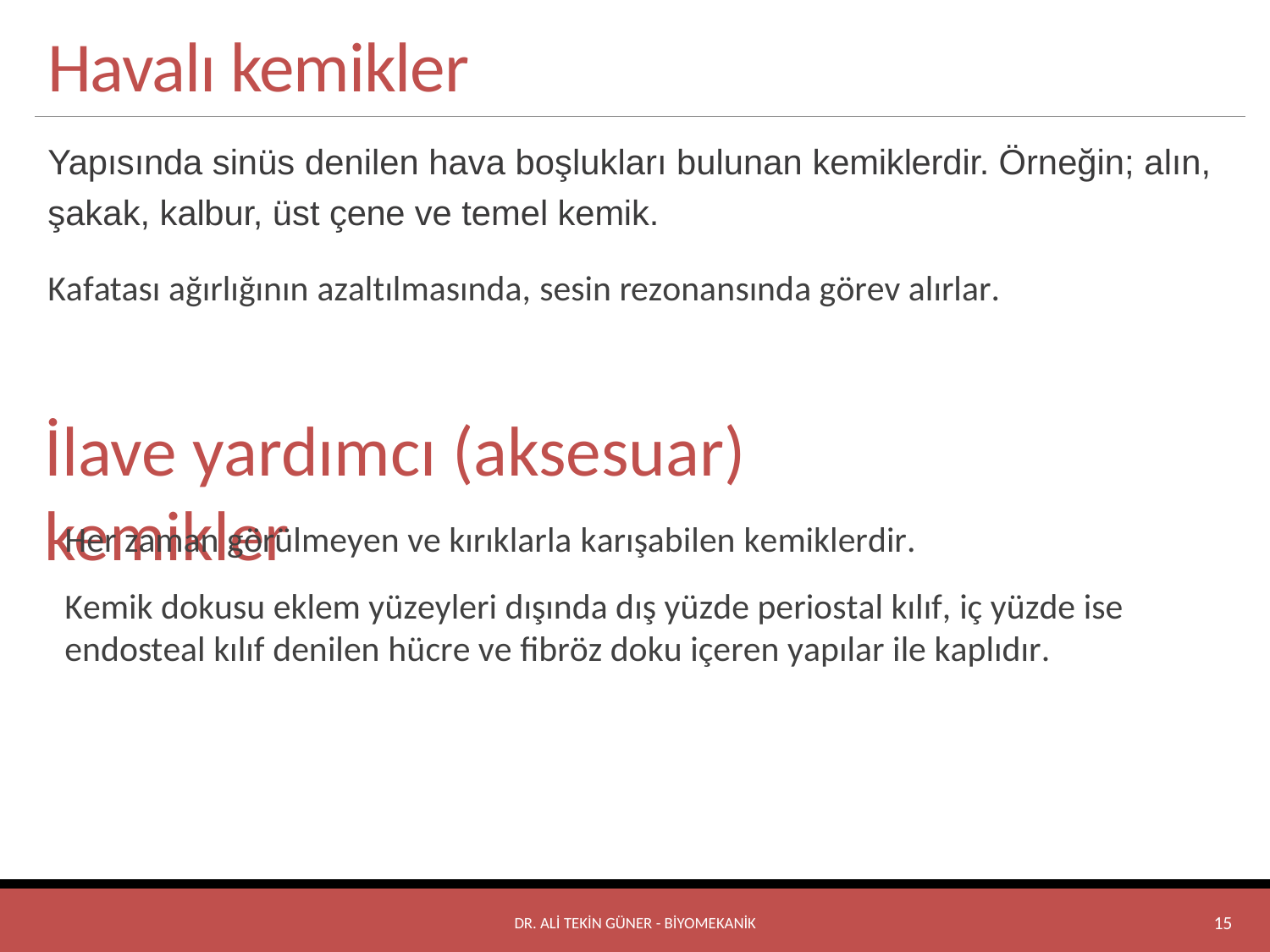

# Havalı kemikler
Yapısında sinüs denilen hava boşlukları bulunan kemiklerdir. Örneğin; alın, şakak, kalbur, üst çene ve temel kemik.
Kafatası ağırlığının azaltılmasında, sesin rezonansında görev alırlar.

İlave yardımcı (aksesuar) kemikler
Her zaman görülmeyen ve kırıklarla karışabilen kemiklerdir.
Kemik dokusu eklem yüzeyleri dışında dış yüzde periostal kılıf, iç yüzde ise endosteal kılıf denilen hücre ve fibröz doku içeren yapılar ile kaplıdır.

DR. ALİ TEKİN GÜNER - BİYOMEKANİK
15